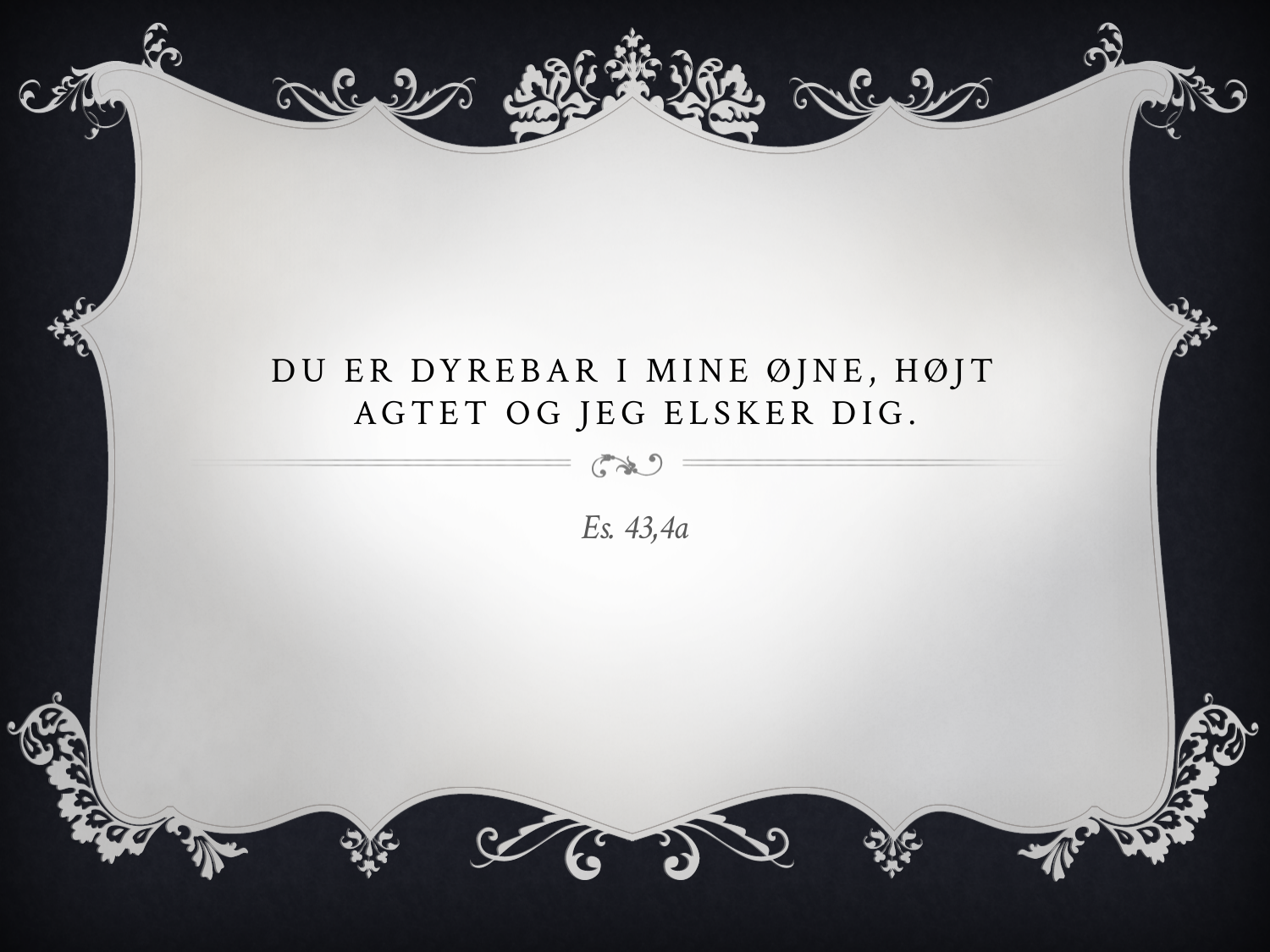

# Du er dyrebar i mine øjne, højt agtet og jeg elsker dig.
Es. 43,4a